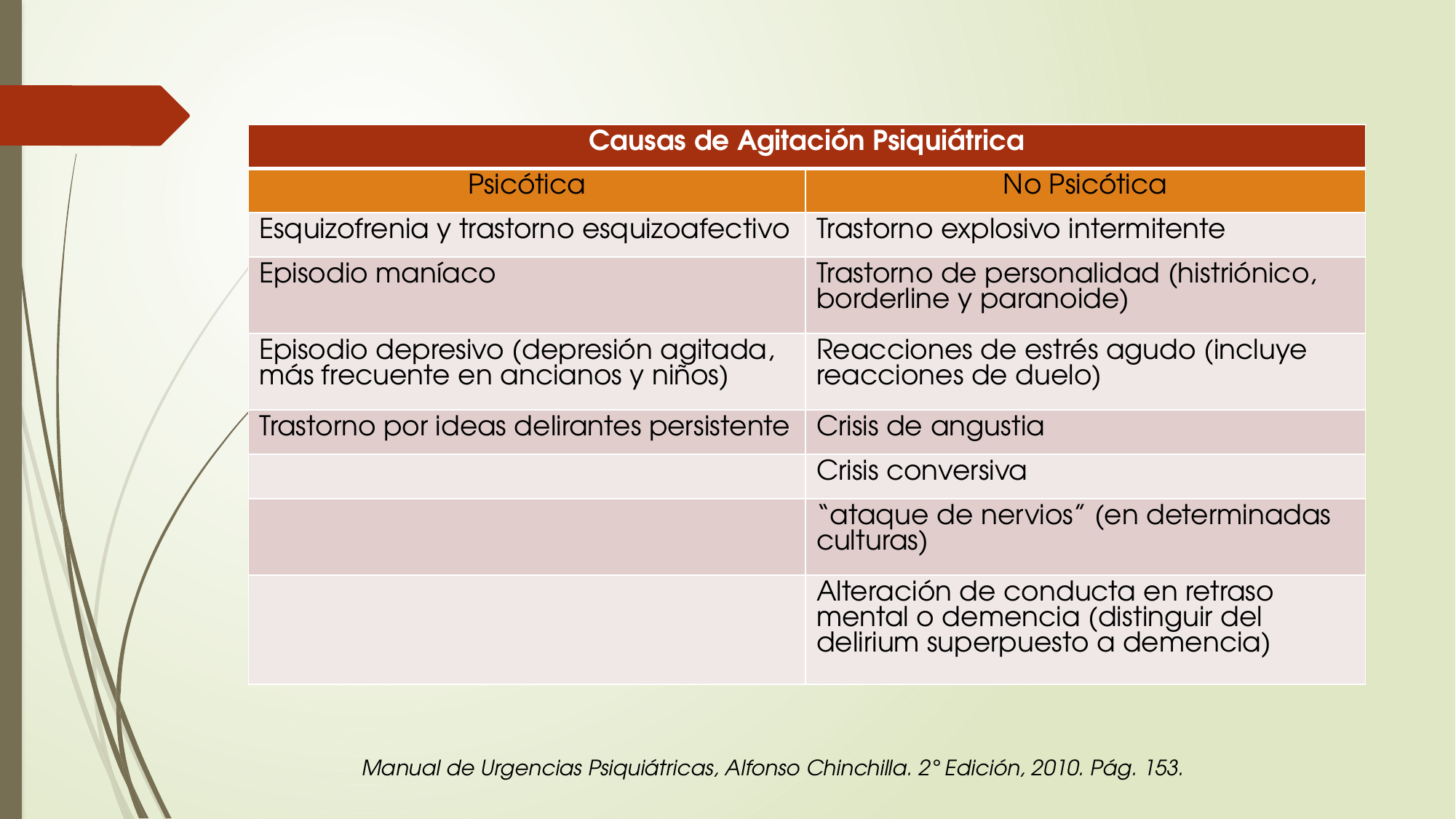

| Causas de Agitación Psiquiátrica |  |
| --- | --- |
| Psicótica | No Psicótica |
| Esquizofrenia y trastorno esquizoafectivo | Trastorno explosivo intermitente |
| Episodio maníaco | Trastorno de personalidad (histriónico, borderline y paranoide) |
| Episodio depresivo (depresión agitada, más frecuente en ancianos y niños) | Reacciones de estrés agudo (incluye reacciones de duelo) |
| Trastorno por ideas delirantes persistente | Crisis de angustia |
|  | Crisis conversiva |
|  | “ataque de nervios” (en determinadas culturas) |
|  | Alteración de conducta en retraso mental o demencia (distinguir del delirium superpuesto a demencia) |
Manual de Urgencias Psiquiátricas, Alfonso Chinchilla. 2° Edición, 2010. Pág. 153.